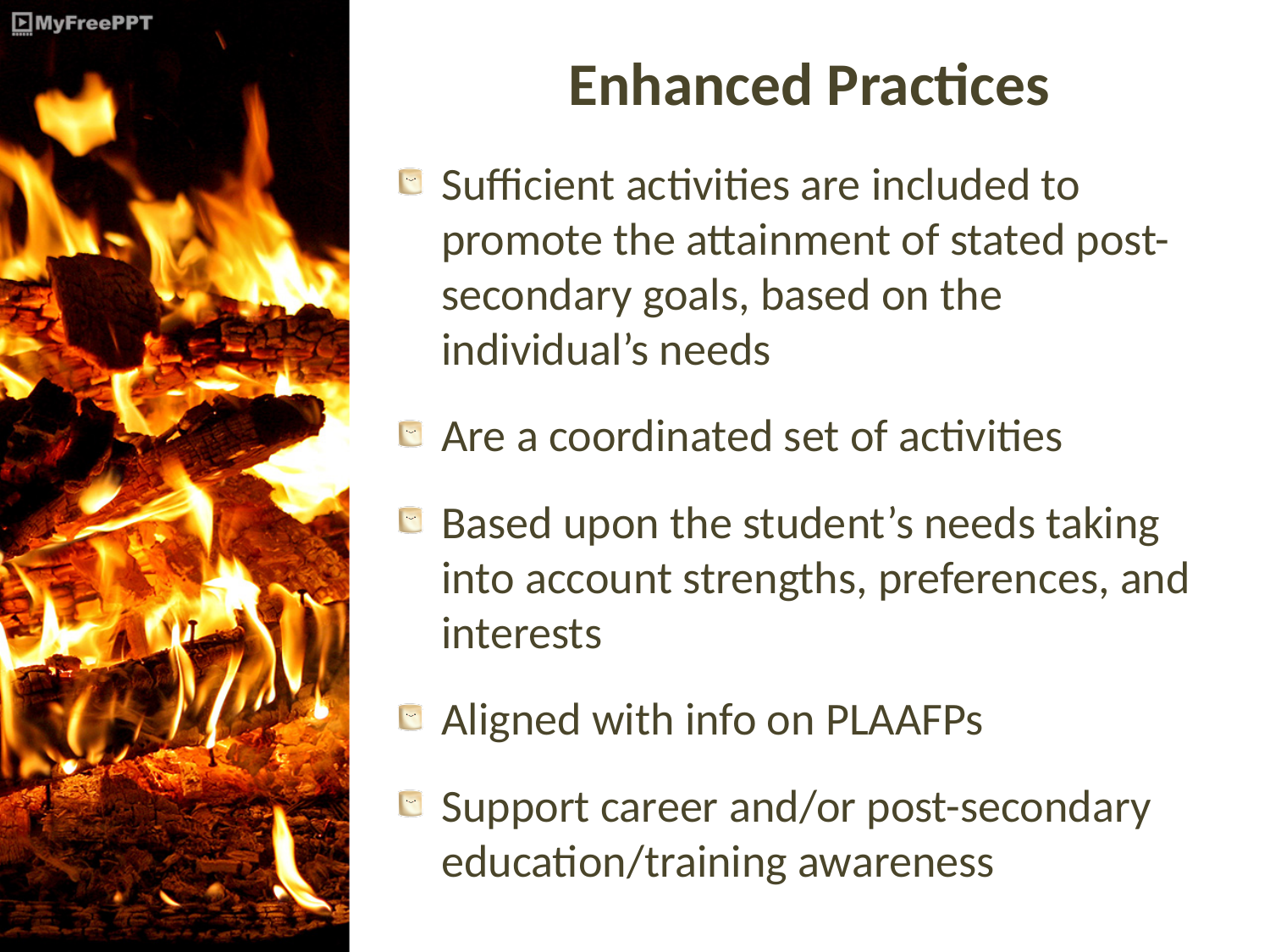

# Enhanced Practices
Sufficient activities are included to promote the attainment of stated post-secondary goals, based on the individual’s needs
Are a coordinated set of activities
Based upon the student’s needs taking into account strengths, preferences, and interests
Aligned with info on PLAAFPs
Support career and/or post-secondary education/training awareness